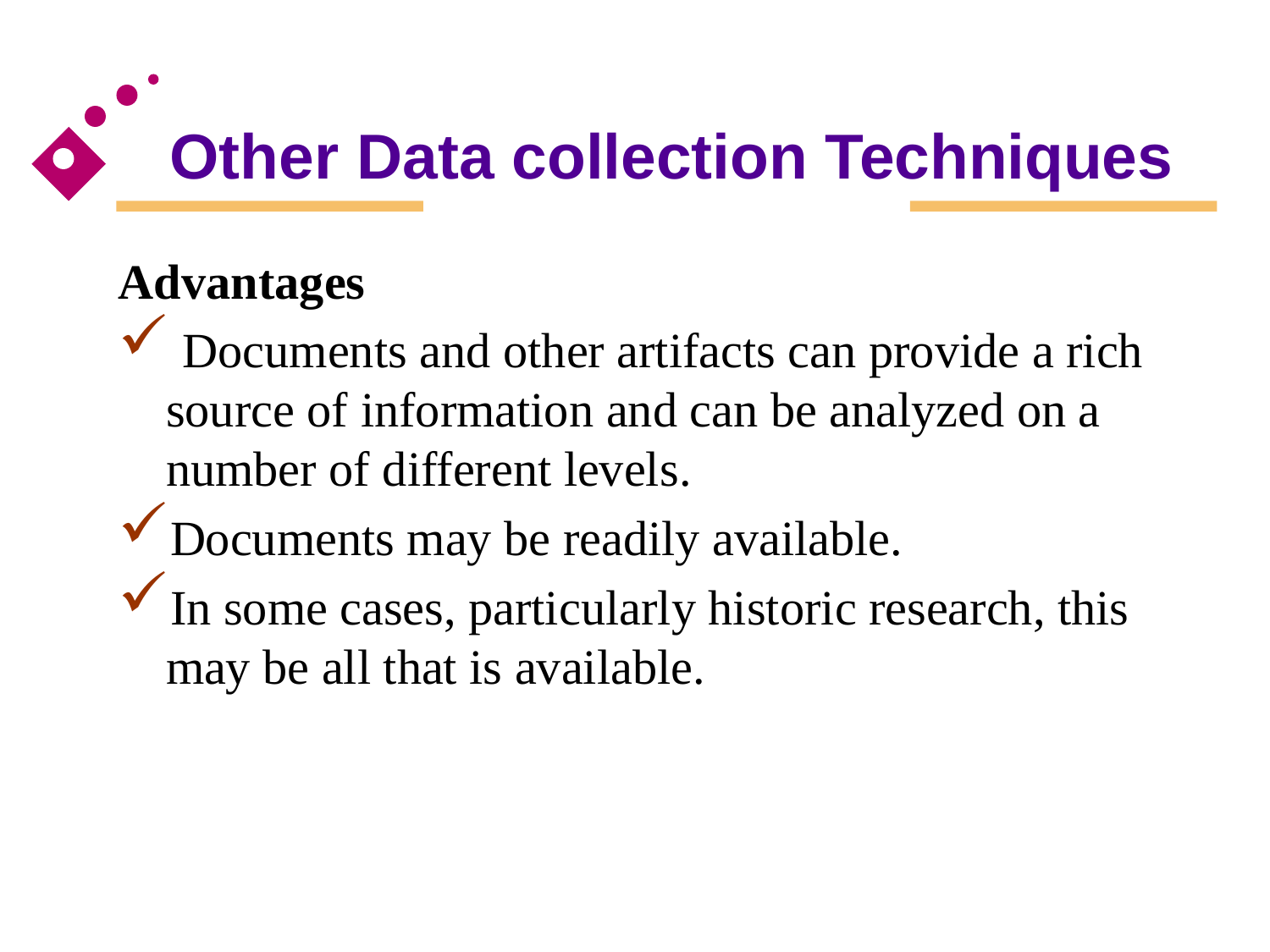

# Other Data collection Techniques
Advantages
 Documents and other artifacts can provide a rich source of information and can be analyzed on a number of different levels.
Documents may be readily available.
In some cases, particularly historic research, this may be all that is available.